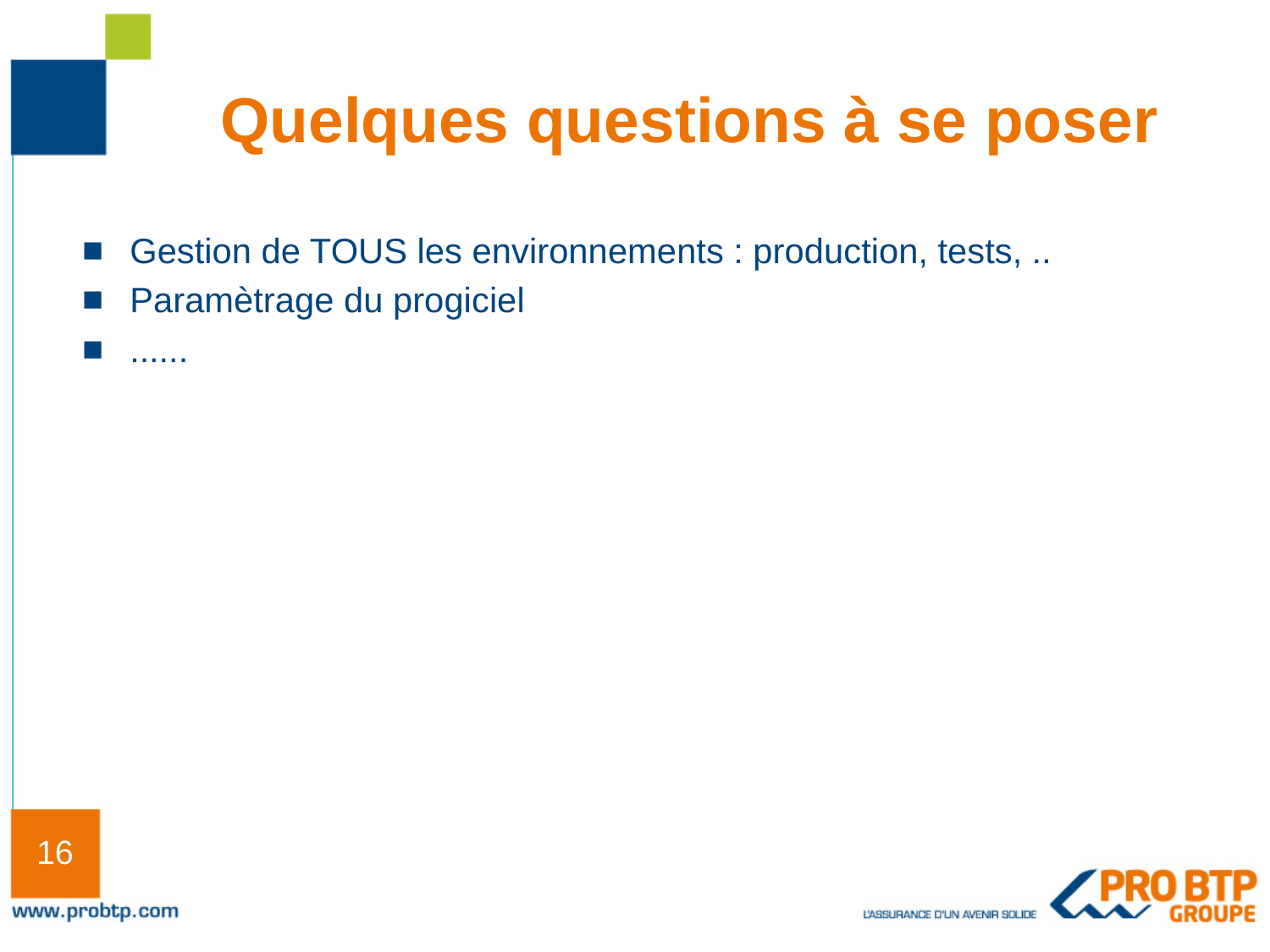

# Quelques questions à se poser
Gestion de TOUS les environnements : production, tests, ..
Paramètrage du progiciel
......